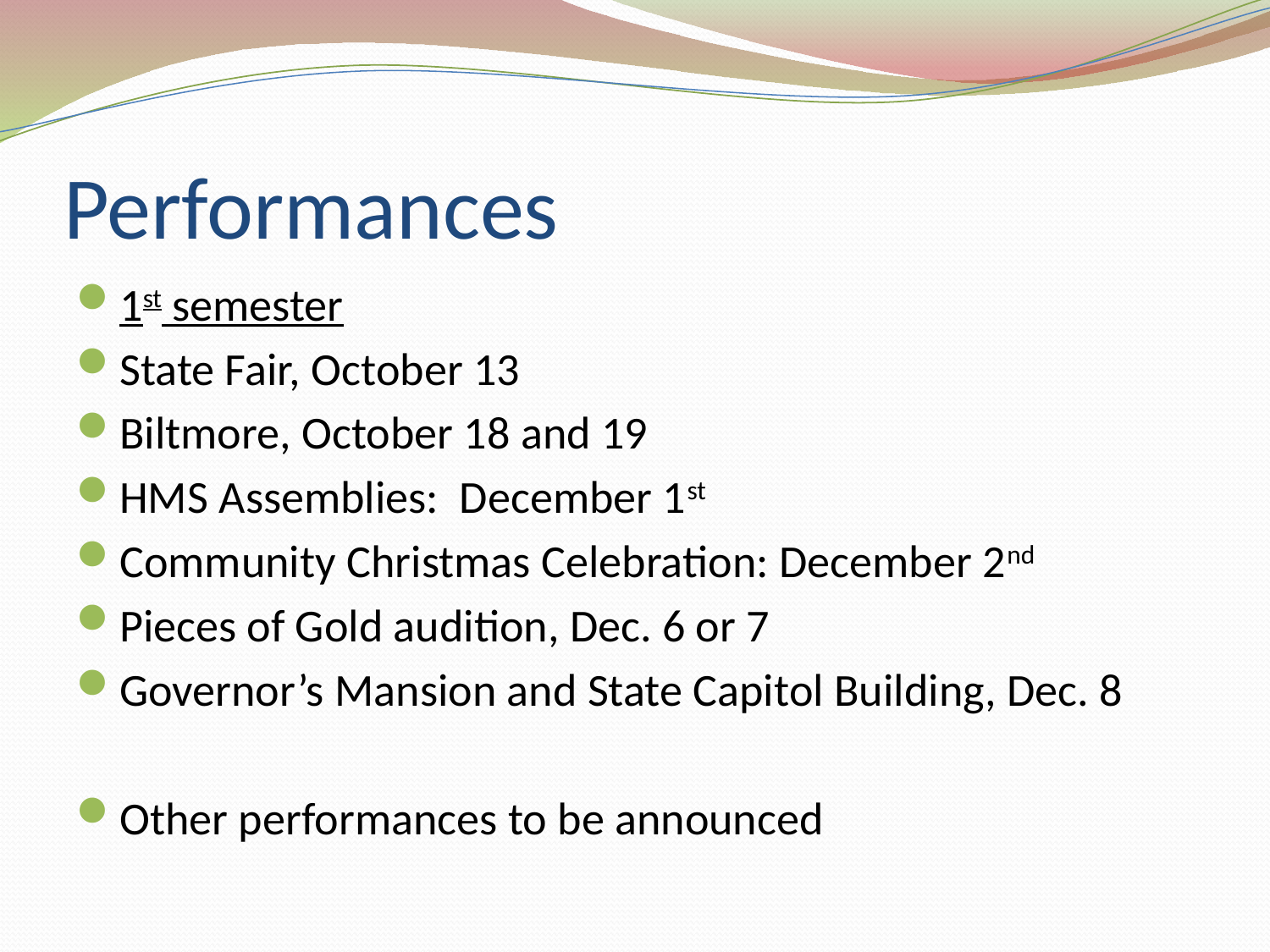

# Performances
1st semester
State Fair, October 13
Biltmore, October 18 and 19
HMS Assemblies:  December 1st
Community Christmas Celebration: December 2nd
Pieces of Gold audition, Dec. 6 or 7
Governor’s Mansion and State Capitol Building, Dec. 8

Other performances to be announced